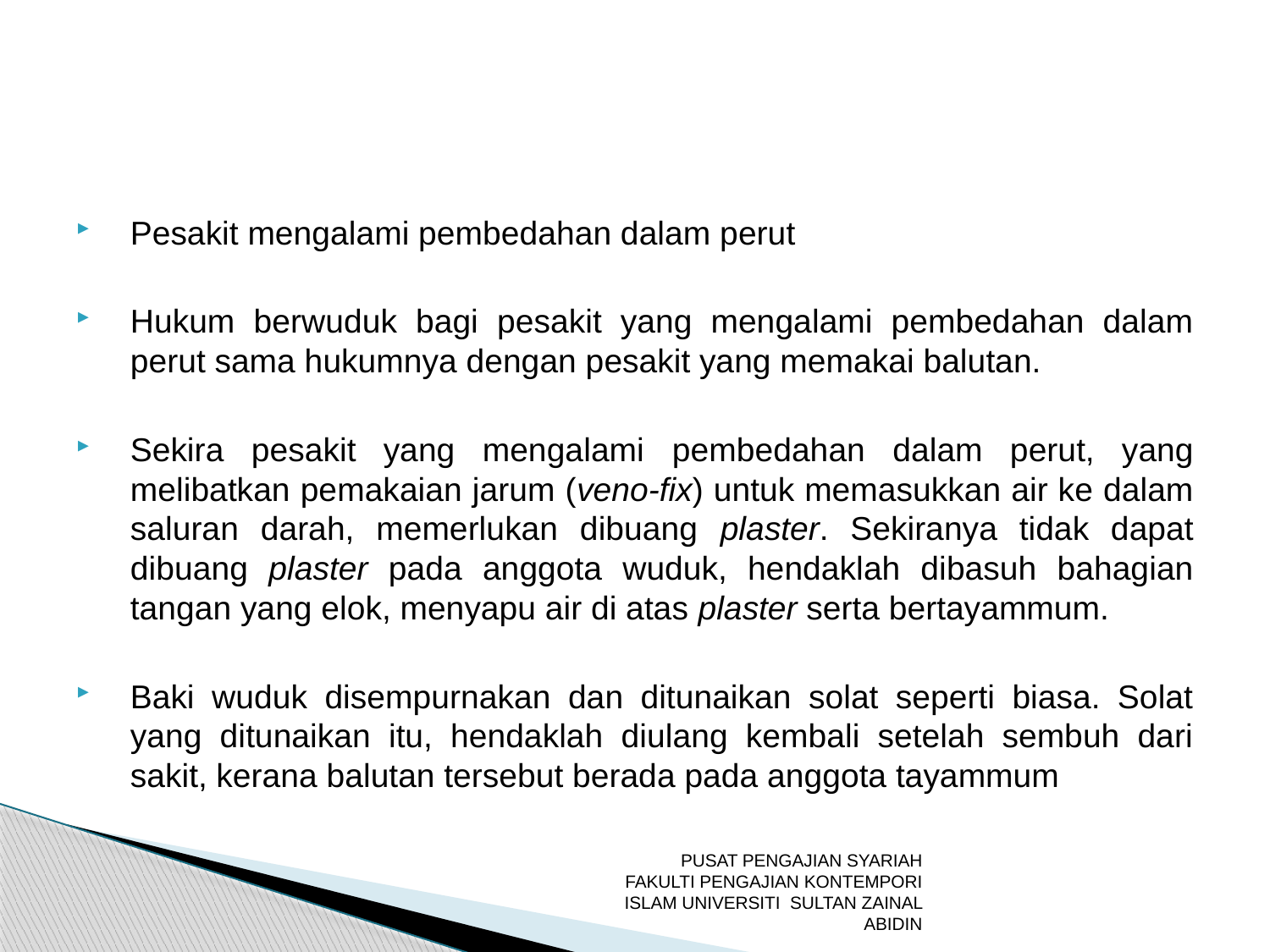

Pesakit mengalami pembedahan dalam perut

Hukum berwuduk bagi pesakit yang mengalami pembedahan dalam perut sama hukumnya dengan pesakit yang memakai balutan.

Sekira pesakit yang mengalami pembedahan dalam perut, yang melibatkan pemakaian jarum (veno-fix) untuk memasukkan air ke dalam saluran darah, memerlukan dibuang plaster. Sekiranya tidak dapat dibuang plaster pada anggota wuduk, hendaklah dibasuh bahagian tangan yang elok, menyapu air di atas plaster serta bertayammum.

Baki wuduk disempurnakan dan ditunaikan solat seperti biasa. Solat yang ditunaikan itu, hendaklah diulang kembali setelah sembuh dari sakit, kerana balutan tersebut berada pada anggota tayammum
PUSAT PENGAJIAN SYARIAH FAKULTI PENGAJIAN KONTEMPORI ISLAM UNIVERSITI  SULTAN ZAINAL ABIDIN